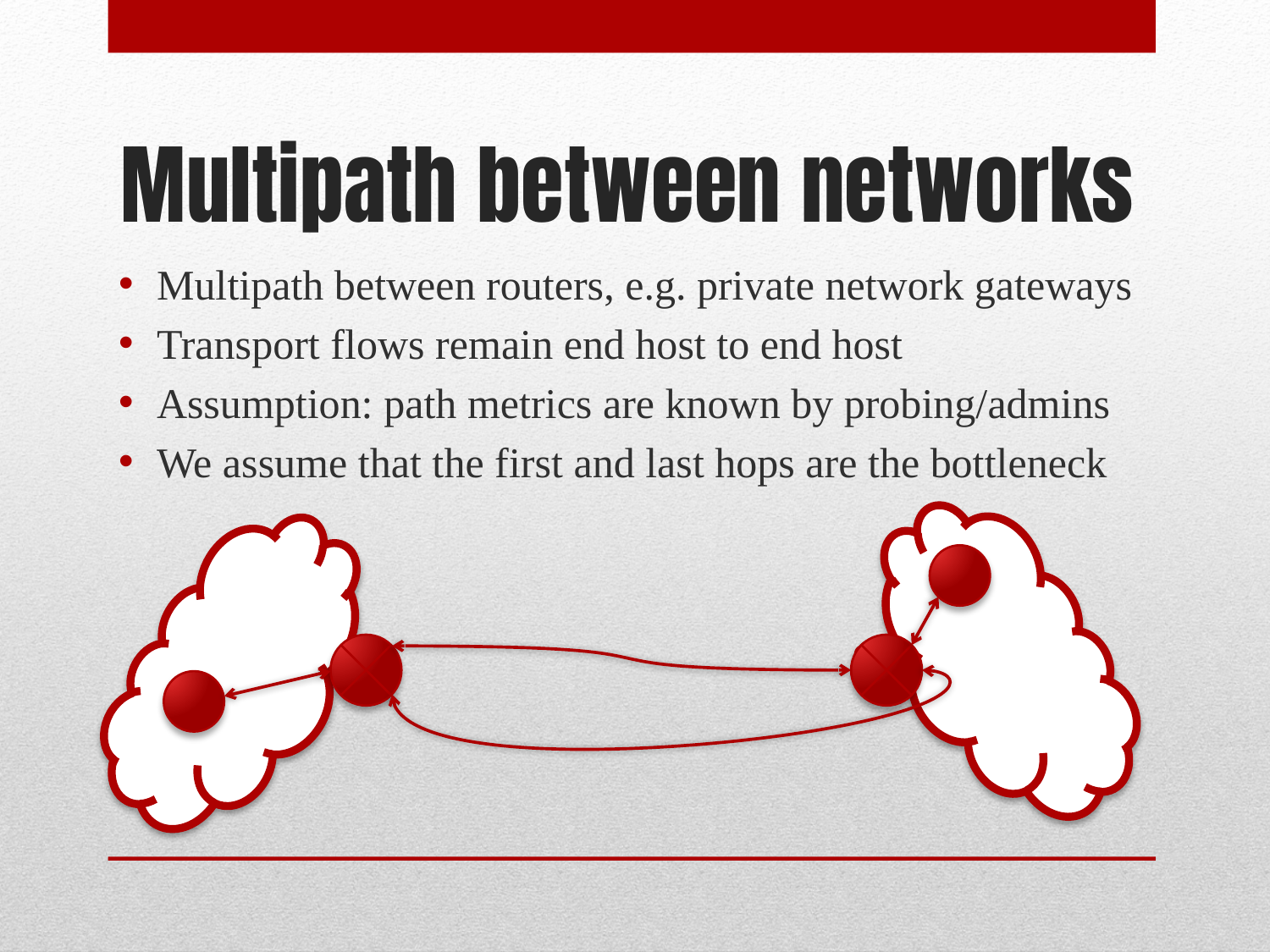

# Multipath between networks
Multipath between routers, e.g. private network gateways
Transport flows remain end host to end host
Assumption: path metrics are known by probing/admins
We assume that the first and last hops are the bottleneck